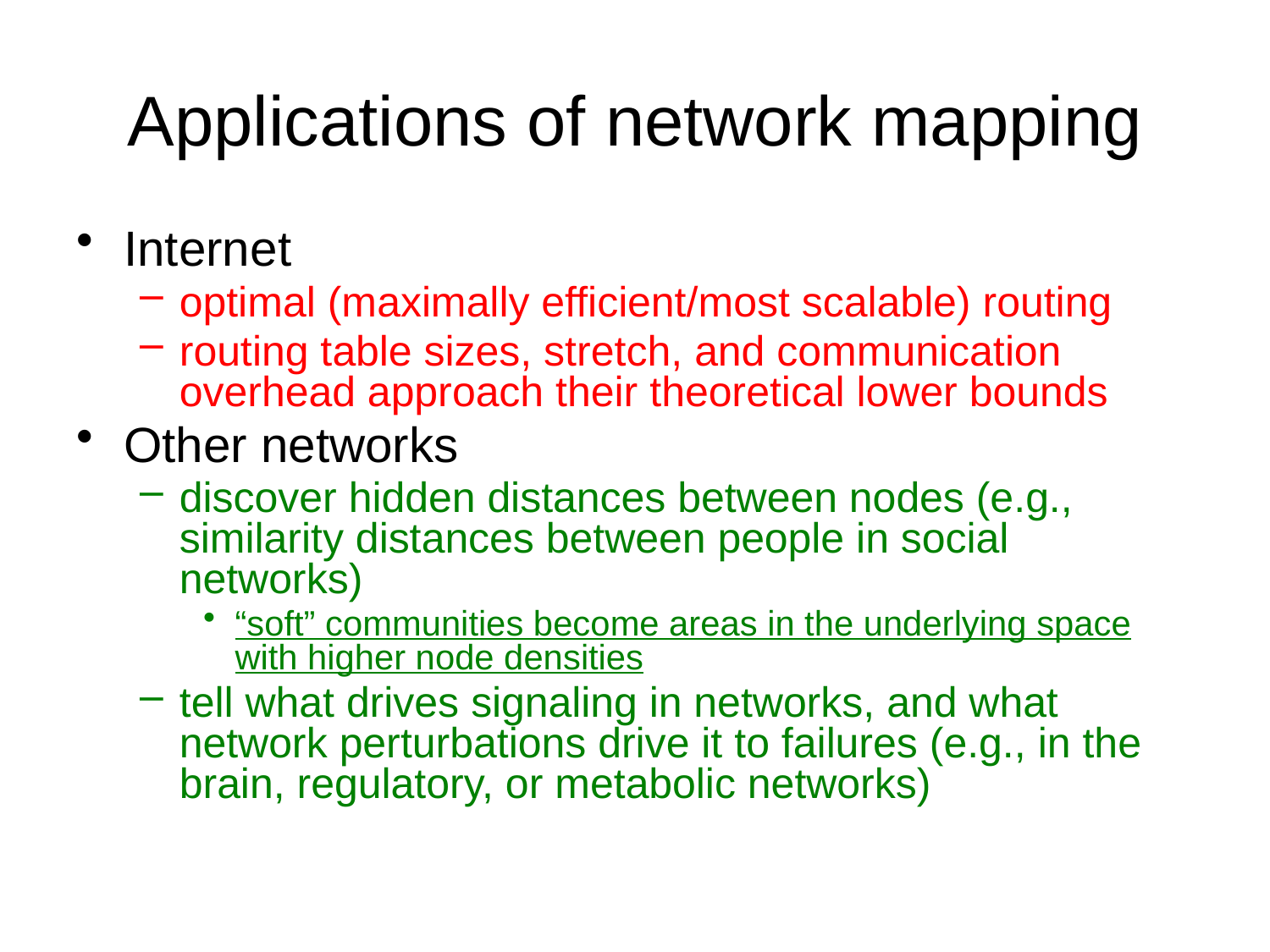

# Applications of network mapping
Internet
optimal (maximally efficient/most scalable) routing
routing table sizes, stretch, and communication overhead approach their theoretical lower bounds
Other networks
discover hidden distances between nodes (e.g., similarity distances between people in social networks)
“soft” communities become areas in the underlying space with higher node densities
tell what drives signaling in networks, and what network perturbations drive it to failures (e.g., in the brain, regulatory, or metabolic networks)